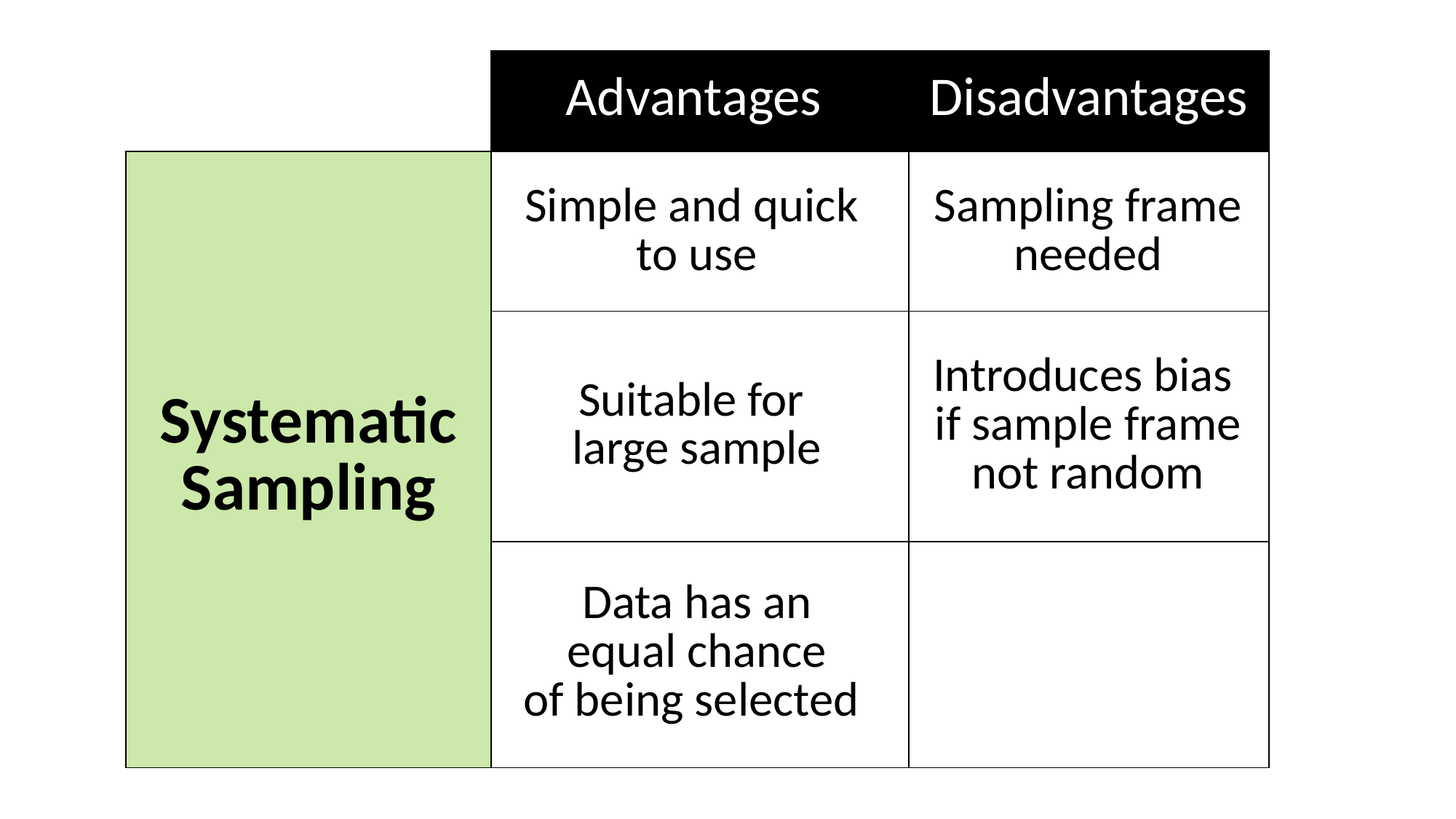

|  | Advantages | Disadvantages |
| --- | --- | --- |
| Systematic Sampling | Simple and quick to use | Sampling frame needed |
|  | Suitable for large sample | Introduces bias if sample frame not random |
|  | Data has a equal chance of being selected |  |
| Simple and quick to use | Sampling frame needed |
| --- | --- |
| Suitable for large sample | Introduces bias if sample frame not random |
| Data has an equal chance of being selected |  |